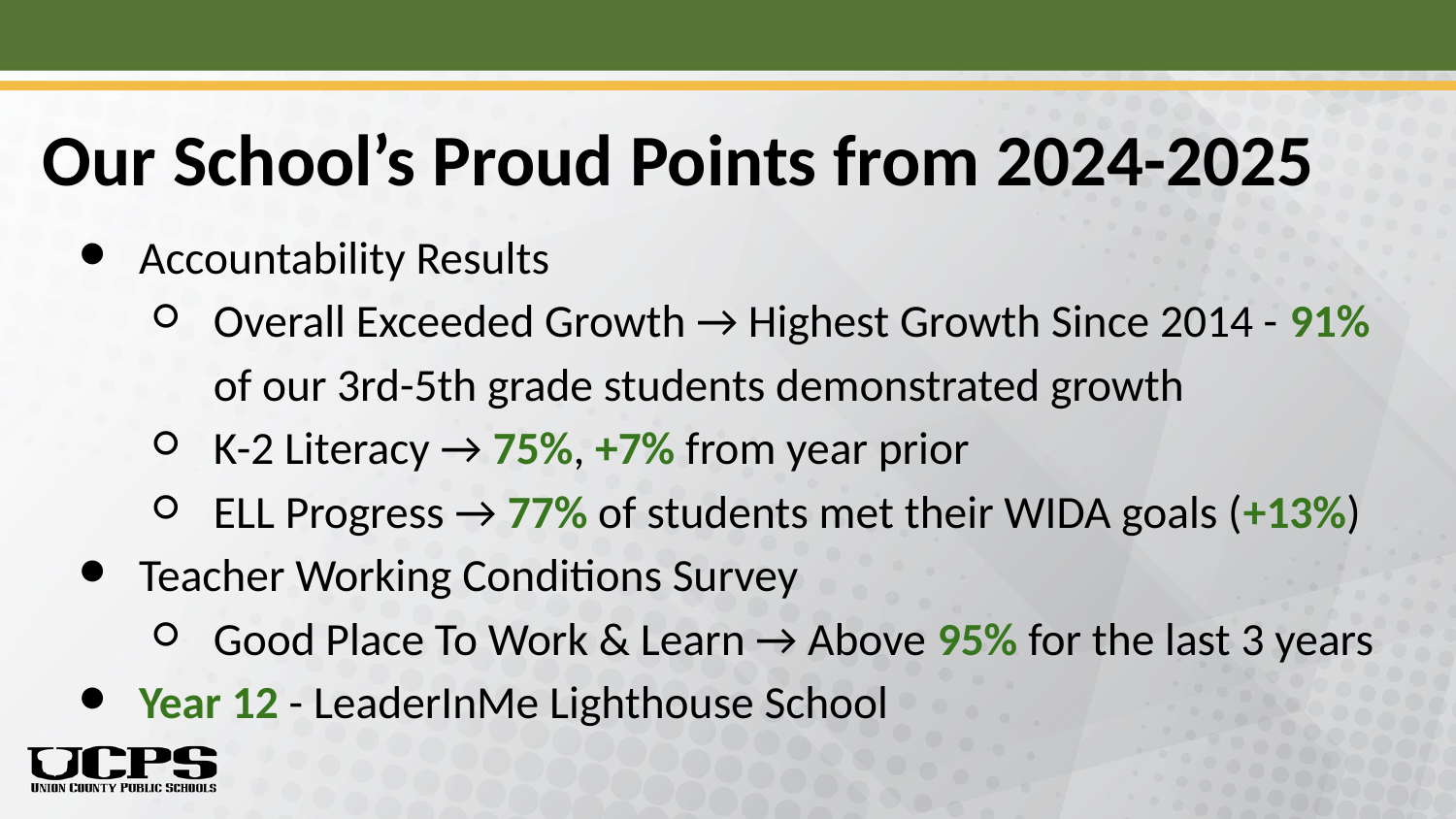

# Our School’s Proud Points from 2024-2025
Accountability Results
Overall Exceeded Growth → Highest Growth Since 2014 - 91% of our 3rd-5th grade students demonstrated growth
K-2 Literacy → 75%, +7% from year prior
ELL Progress → 77% of students met their WIDA goals (+13%)
Teacher Working Conditions Survey
Good Place To Work & Learn → Above 95% for the last 3 years
Year 12 - LeaderInMe Lighthouse School